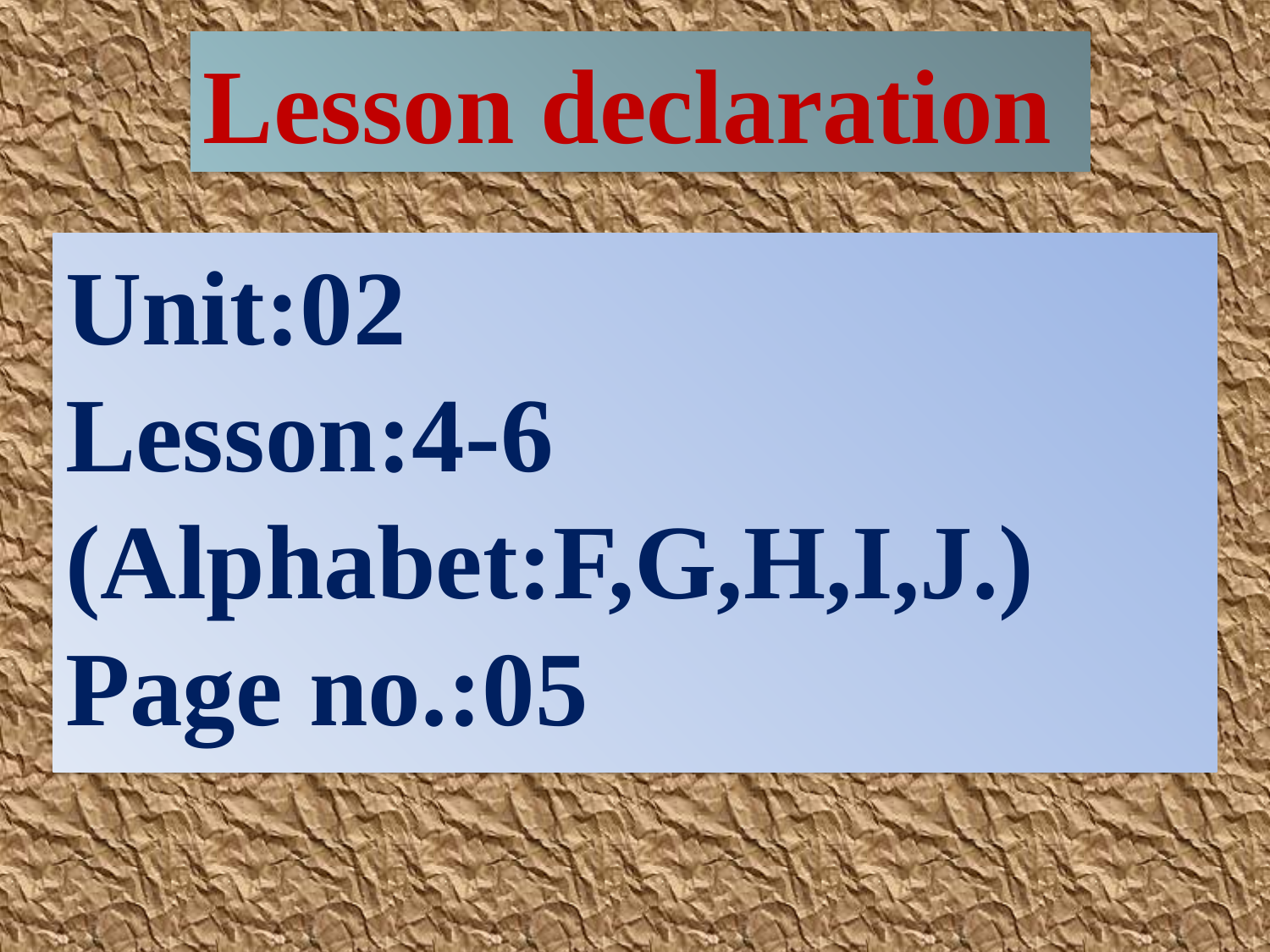

Lesson declaration
Unit:02
Lesson:4-6
(Alphabet:F,G,H,I,J.)
Page no.:05